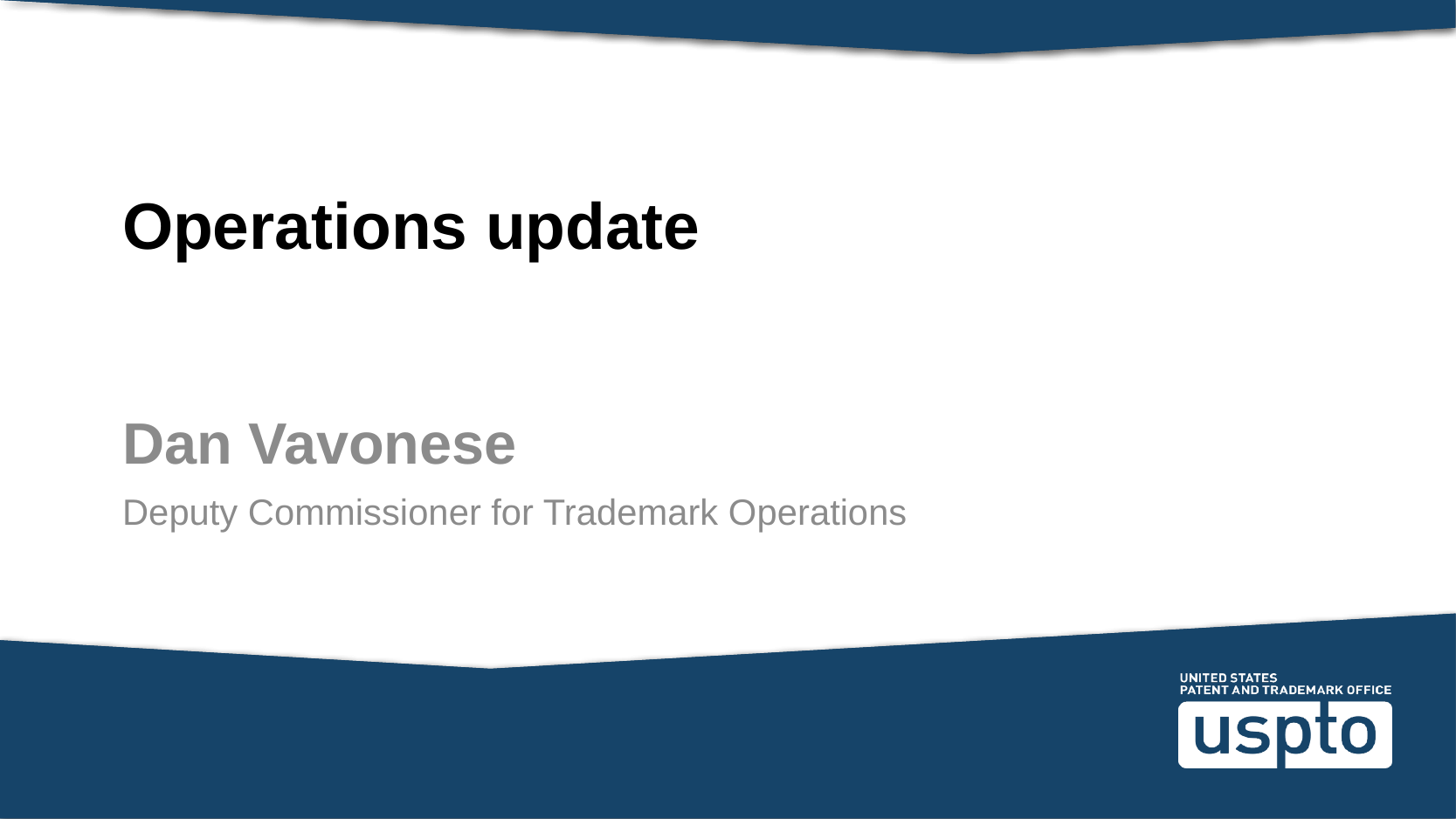

# Operations update
Dan Vavonese
Deputy Commissioner for Trademark Operations